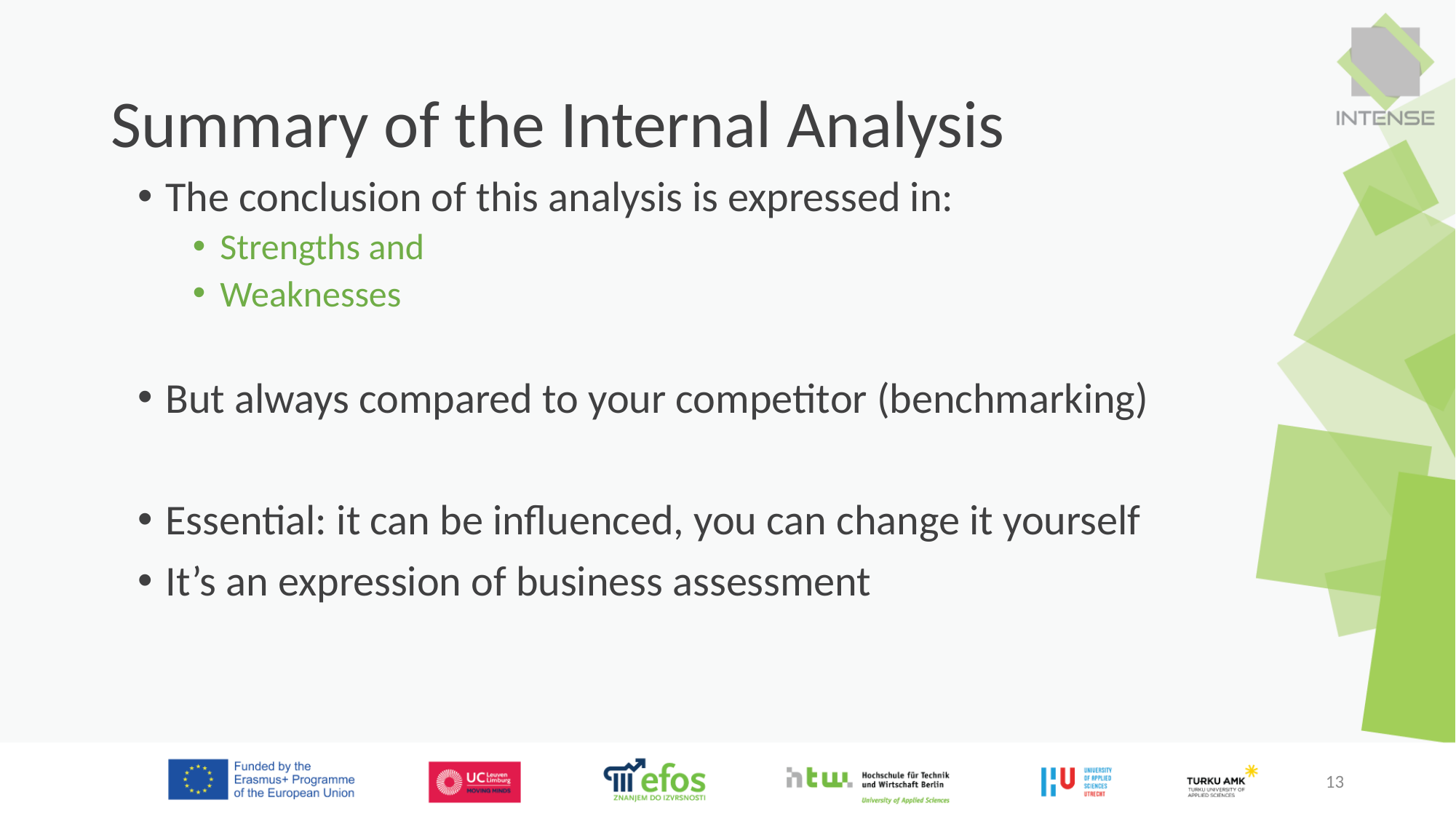

# Summary of the Internal Analysis
The conclusion of this analysis is expressed in:
Strengths and
Weaknesses

But always compared to your competitor (benchmarking)

Essential: it can be influenced, you can change it yourself
It’s an expression of business assessment
13